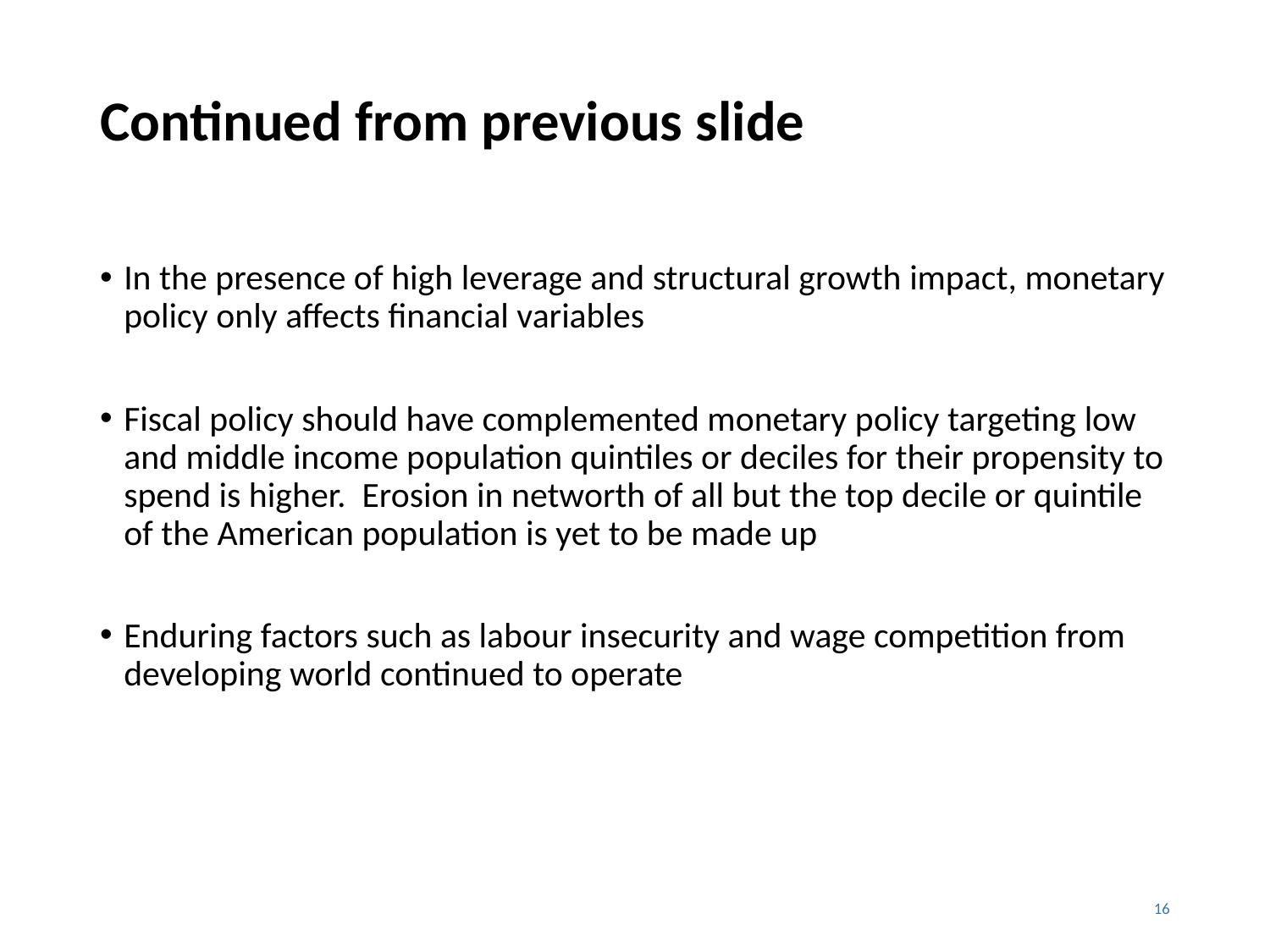

# Continued from previous slide
In the presence of high leverage and structural growth impact, monetary policy only affects financial variables

Fiscal policy should have complemented monetary policy targeting low and middle income population quintiles or deciles for their propensity to spend is higher.  Erosion in networth of all but the top decile or quintile of the American population is yet to be made up

Enduring factors such as labour insecurity and wage competition from developing world continued to operate

16